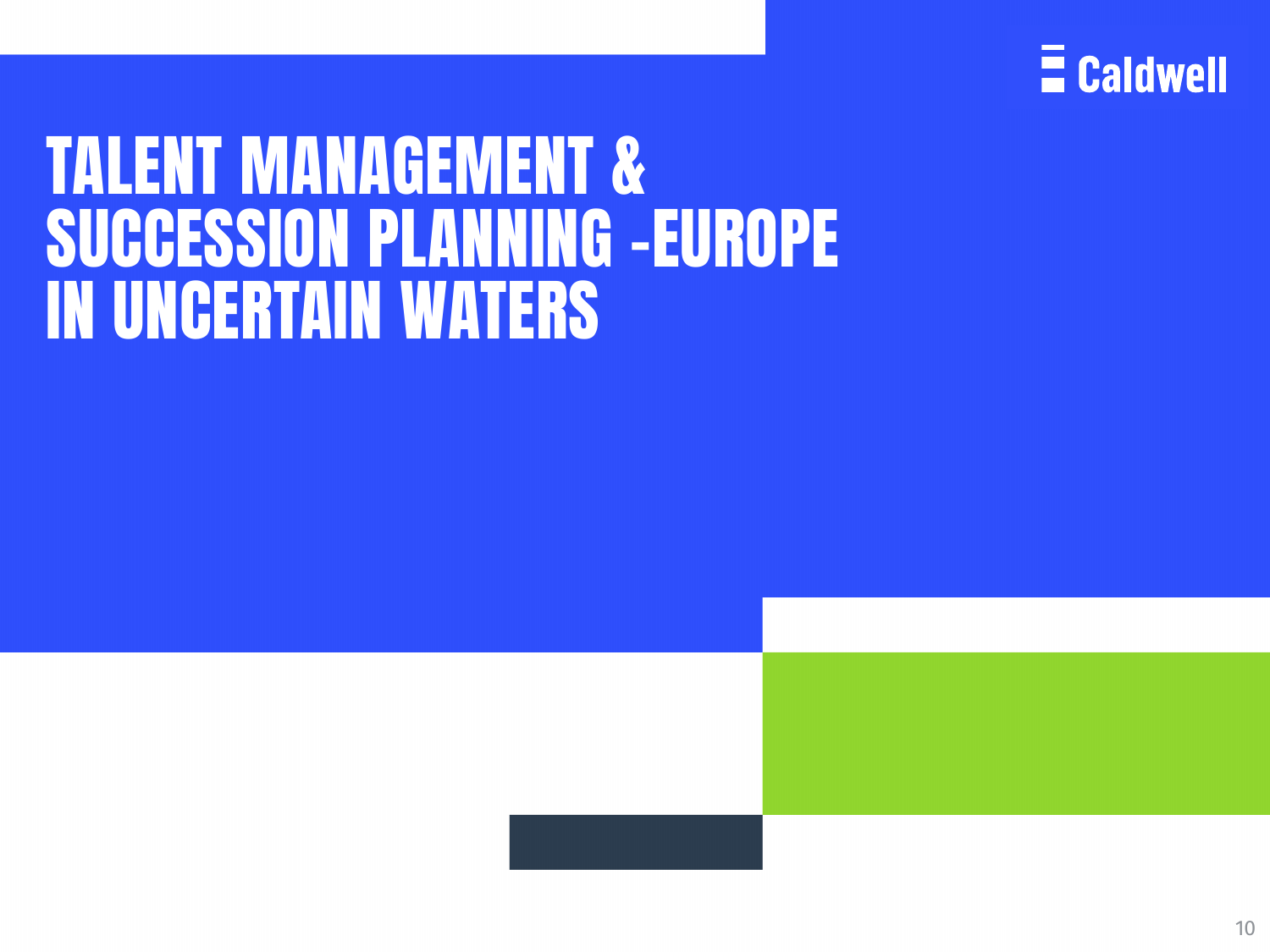

# Talent Management & Succession planning –Europe in uncertain waters